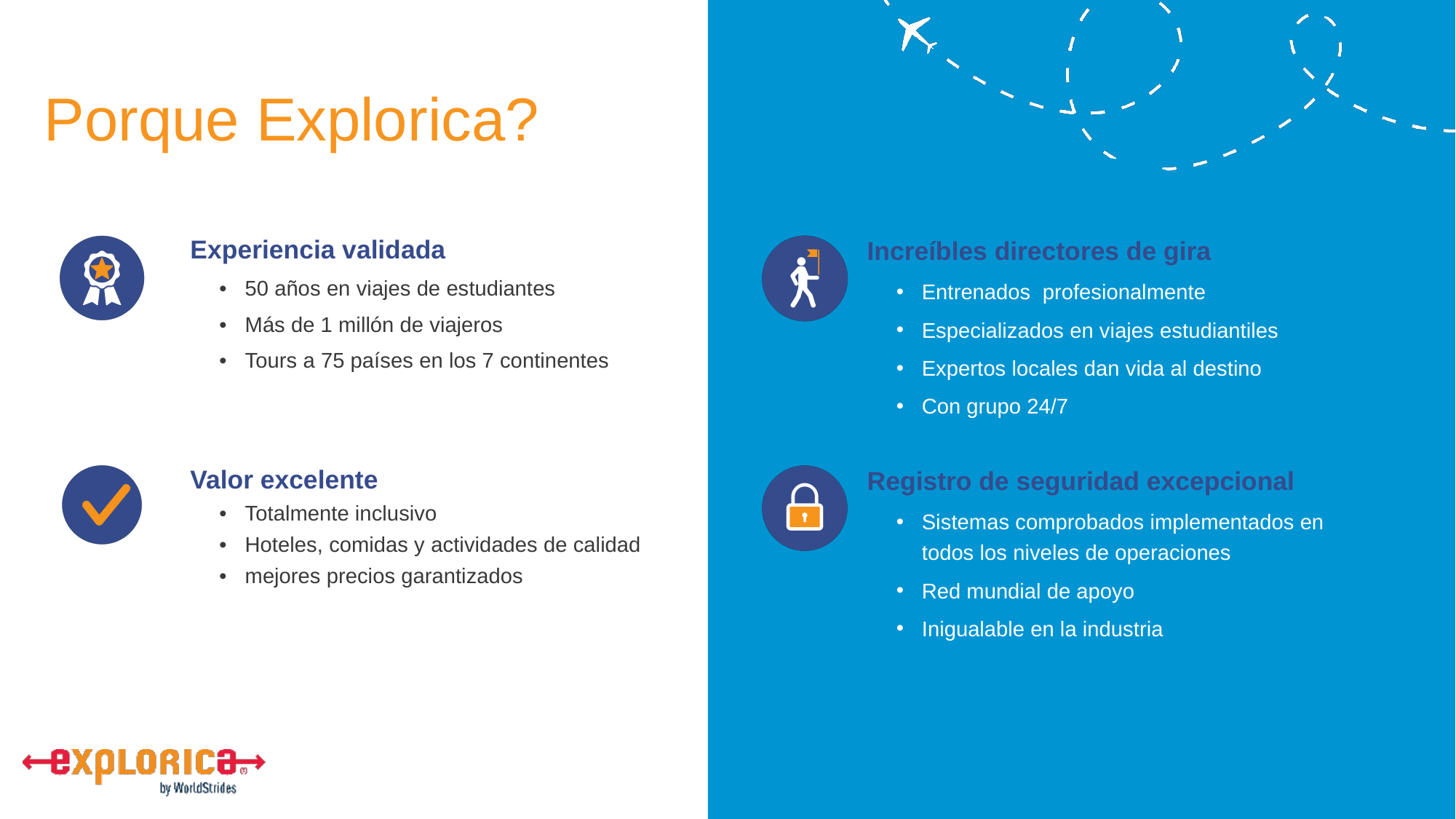

# Porque Explorica?
Experiencia validada
50 años en viajes de estudiantes
Más de 1 millón de viajeros
Tours a 75 países en los 7 continentes
Increíbles directores de gira
Entrenados  profesionalmente
Especializados en viajes estudiantiles
Expertos locales dan vida al destino
Con grupo 24/7
Valor excelente
Totalmente inclusivo
Hoteles, comidas y actividades de calidad
mejores precios garantizados
Registro de seguridad excepcional
Sistemas comprobados implementados en todos los niveles de operaciones
Red mundial de apoyo
Inigualable en la industria